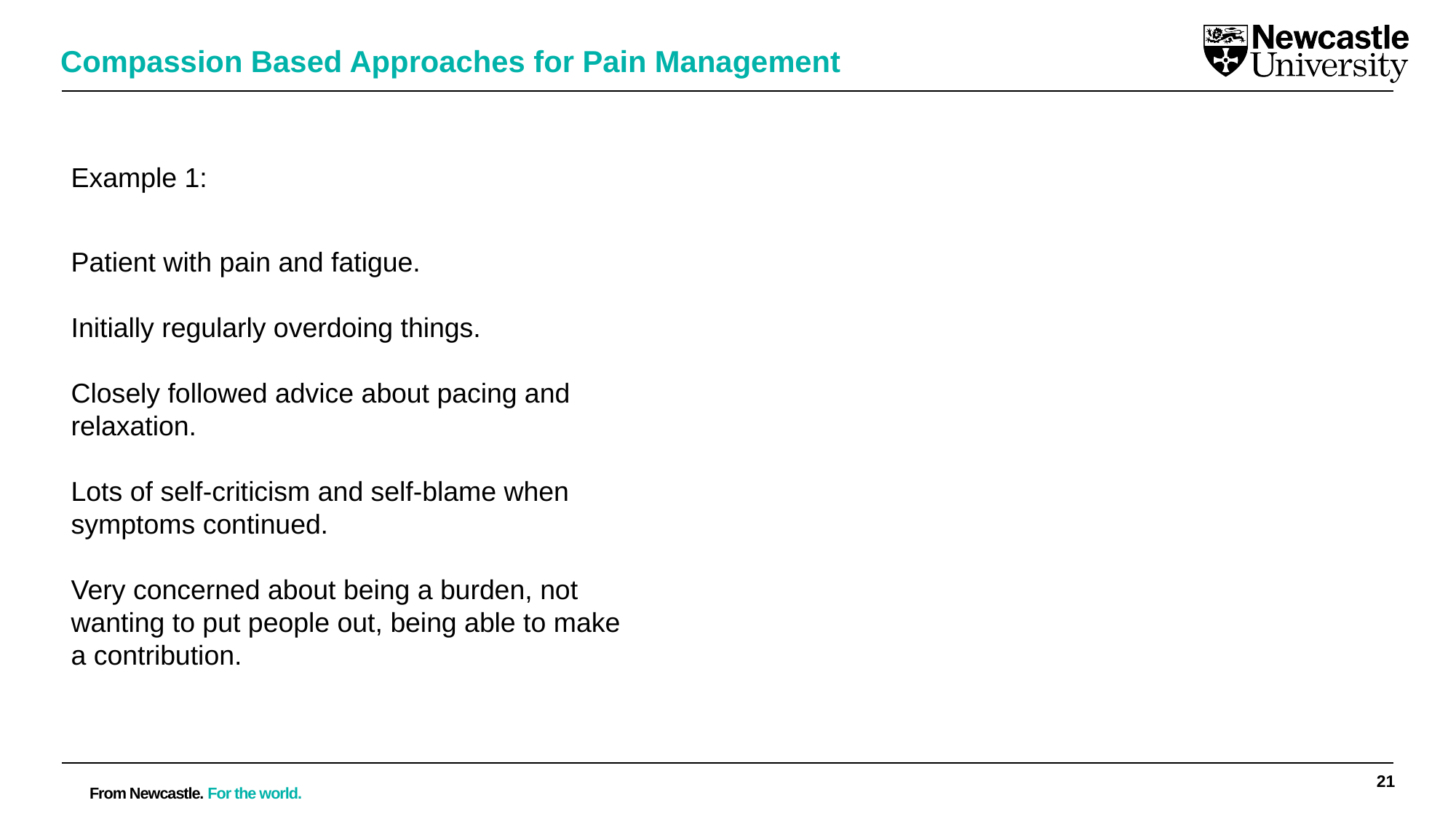

Compassion Based Approaches for Pain Management
Example 1:
Patient with pain and fatigue.

Initially regularly overdoing things.

Closely followed advice about pacing and relaxation.

Lots of self-criticism and self-blame when symptoms continued.

Very concerned about being a burden, not wanting to put people out, being able to make a contribution.

21